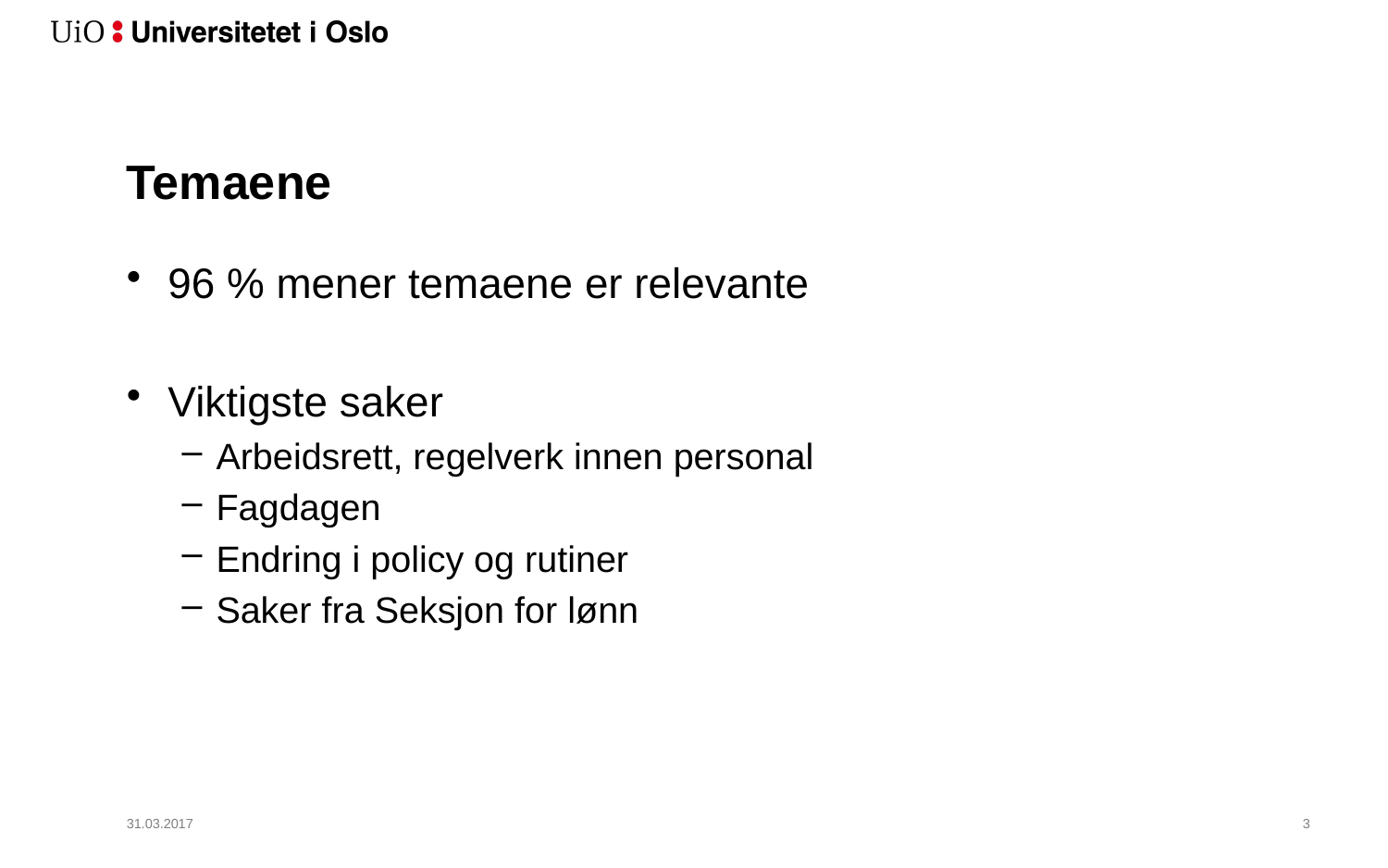

# Temaene
96 % mener temaene er relevante

Viktigste saker
Arbeidsrett, regelverk innen personal
Fagdagen
Endring i policy og rutiner
Saker fra Seksjon for lønn

31.03.2017
3